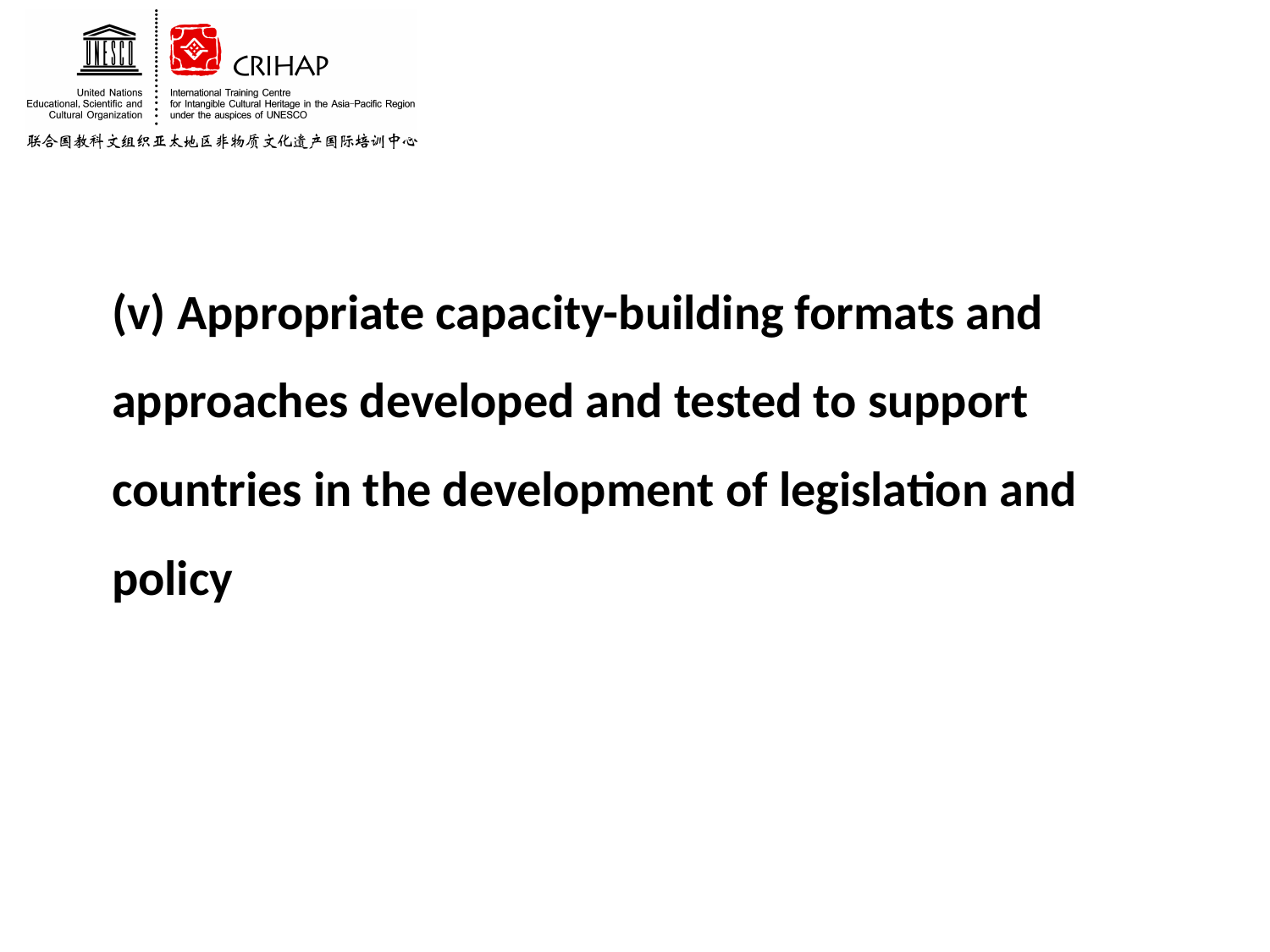

(v) Appropriate capacity-building formats and approaches developed and tested to support countries in the development of legislation and policy